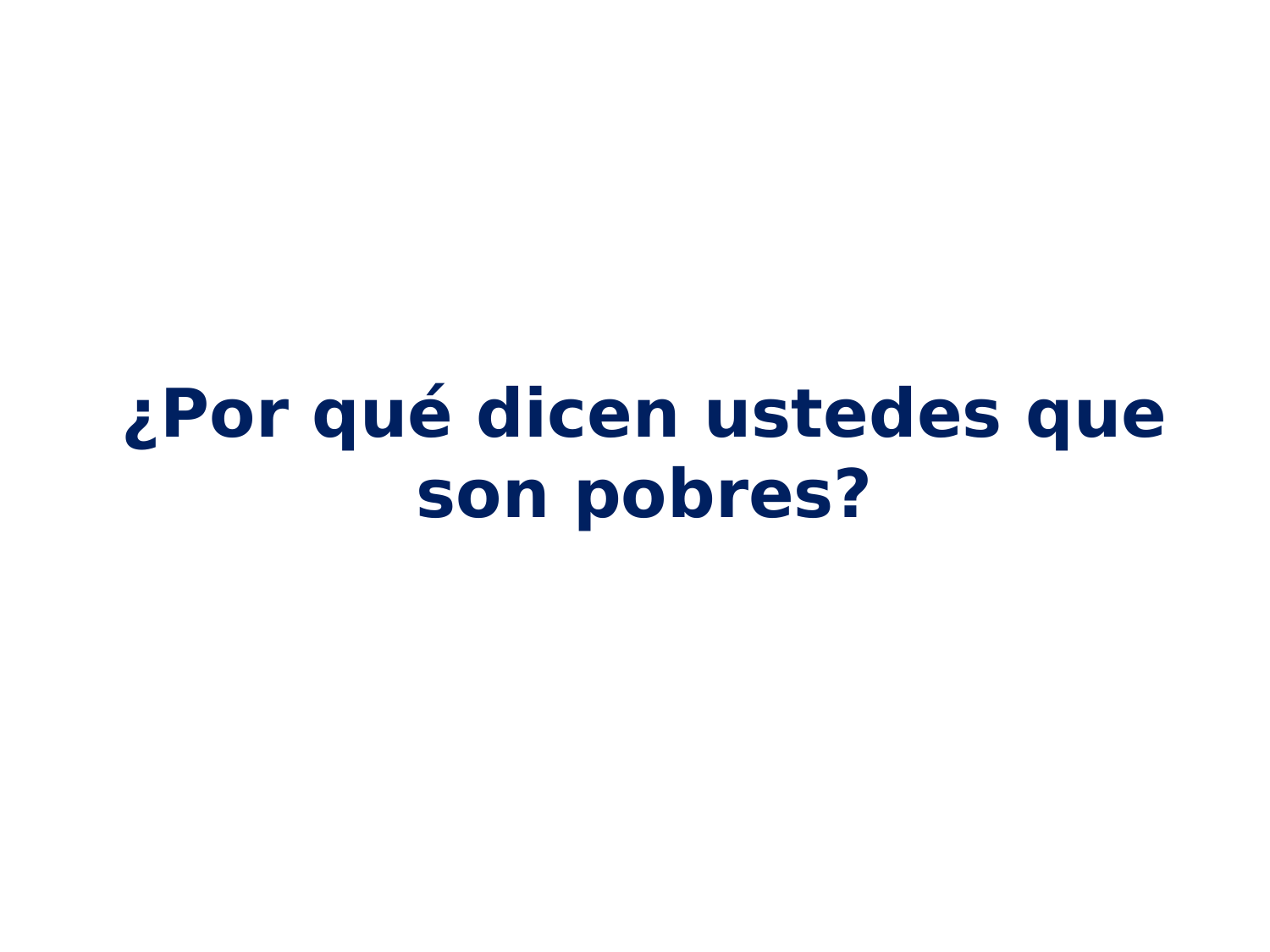

# ¿Por qué dicen ustedes que son pobres?